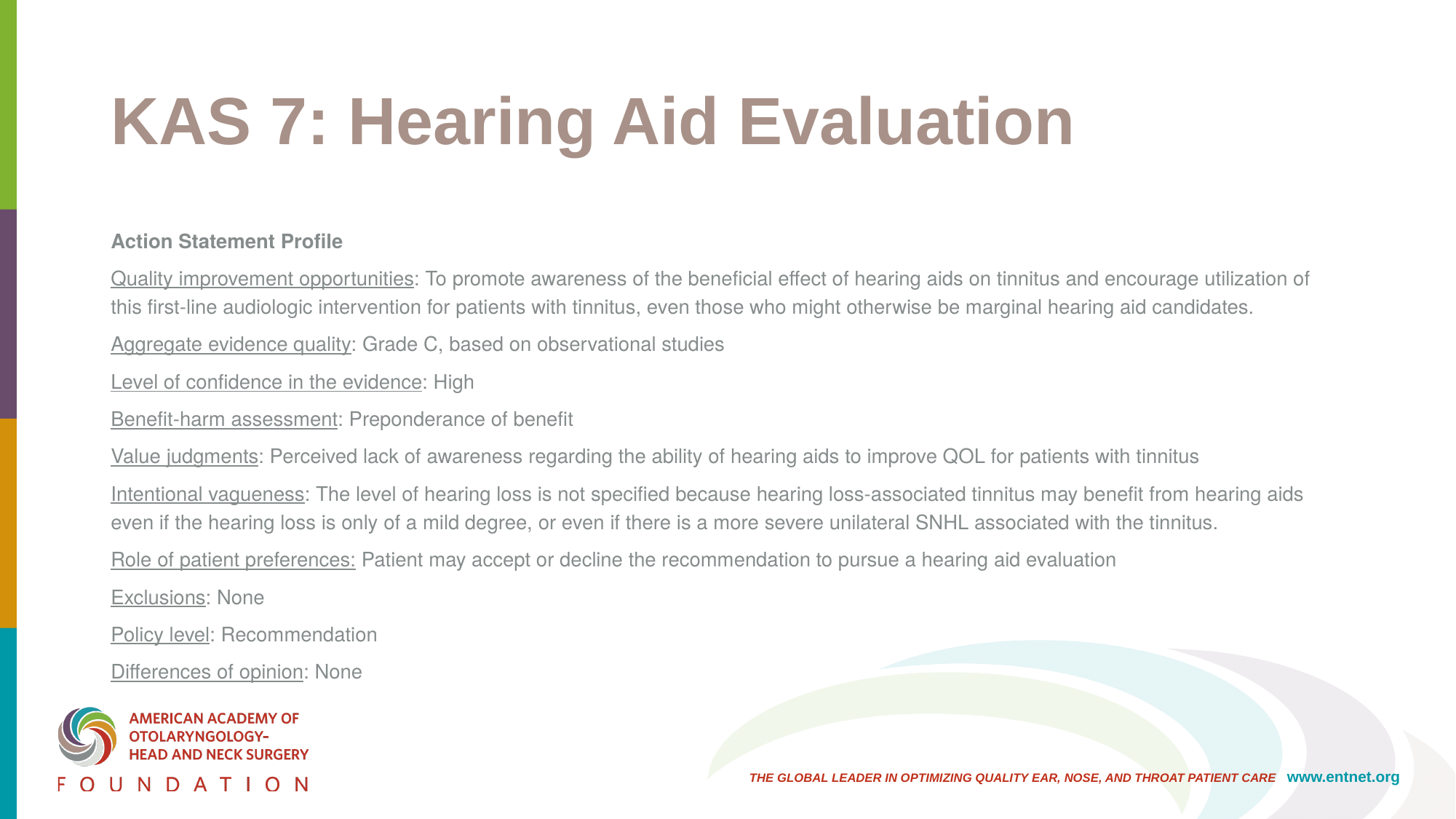

# KAS 7: Hearing Aid Evaluation
Action Statement Profile
Quality improvement opportunities: To promote awareness of the beneficial effect of hearing aids on tinnitus and encourage utilization of this first-line audiologic intervention for patients with tinnitus, even those who might otherwise be marginal hearing aid candidates.
Aggregate evidence quality: Grade C, based on observational studies
Level of confidence in the evidence: High
Benefit-harm assessment: Preponderance of benefit
Value judgments: Perceived lack of awareness regarding the ability of hearing aids to improve QOL for patients with tinnitus
Intentional vagueness: The level of hearing loss is not specified because hearing loss-associated tinnitus may benefit from hearing aids even if the hearing loss is only of a mild degree, or even if there is a more severe unilateral SNHL associated with the tinnitus.
Role of patient preferences: Patient may accept or decline the recommendation to pursue a hearing aid evaluation
Exclusions: None
Policy level: Recommendation
Differences of opinion: None